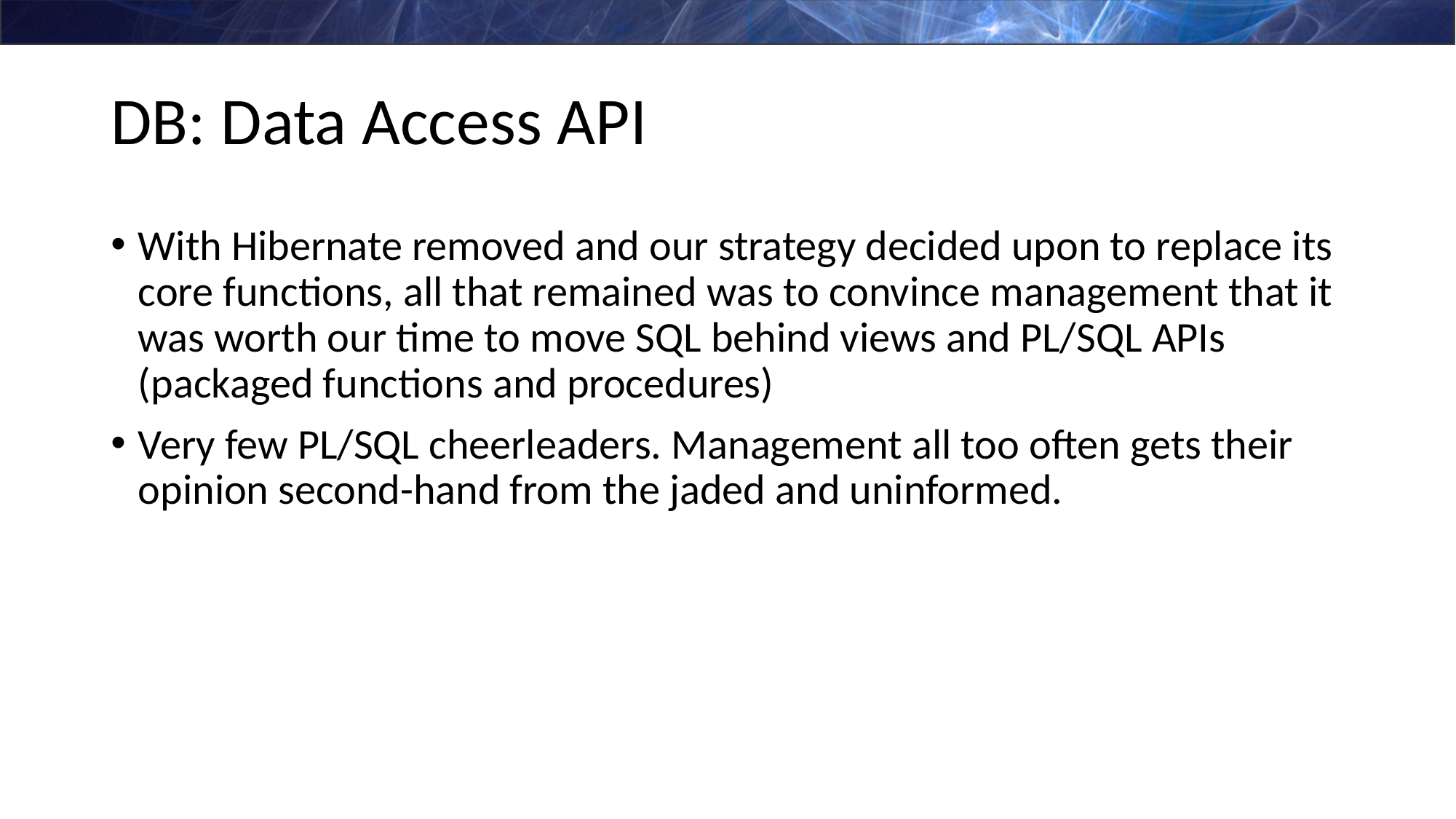

# DB: Data Access API
With Hibernate removed and our strategy decided upon to replace its core functions, all that remained was to convince management that it was worth our time to move SQL behind views and PL/SQL APIs (packaged functions and procedures)
Very few PL/SQL cheerleaders. Management all too often gets their opinion second-hand from the jaded and uninformed.